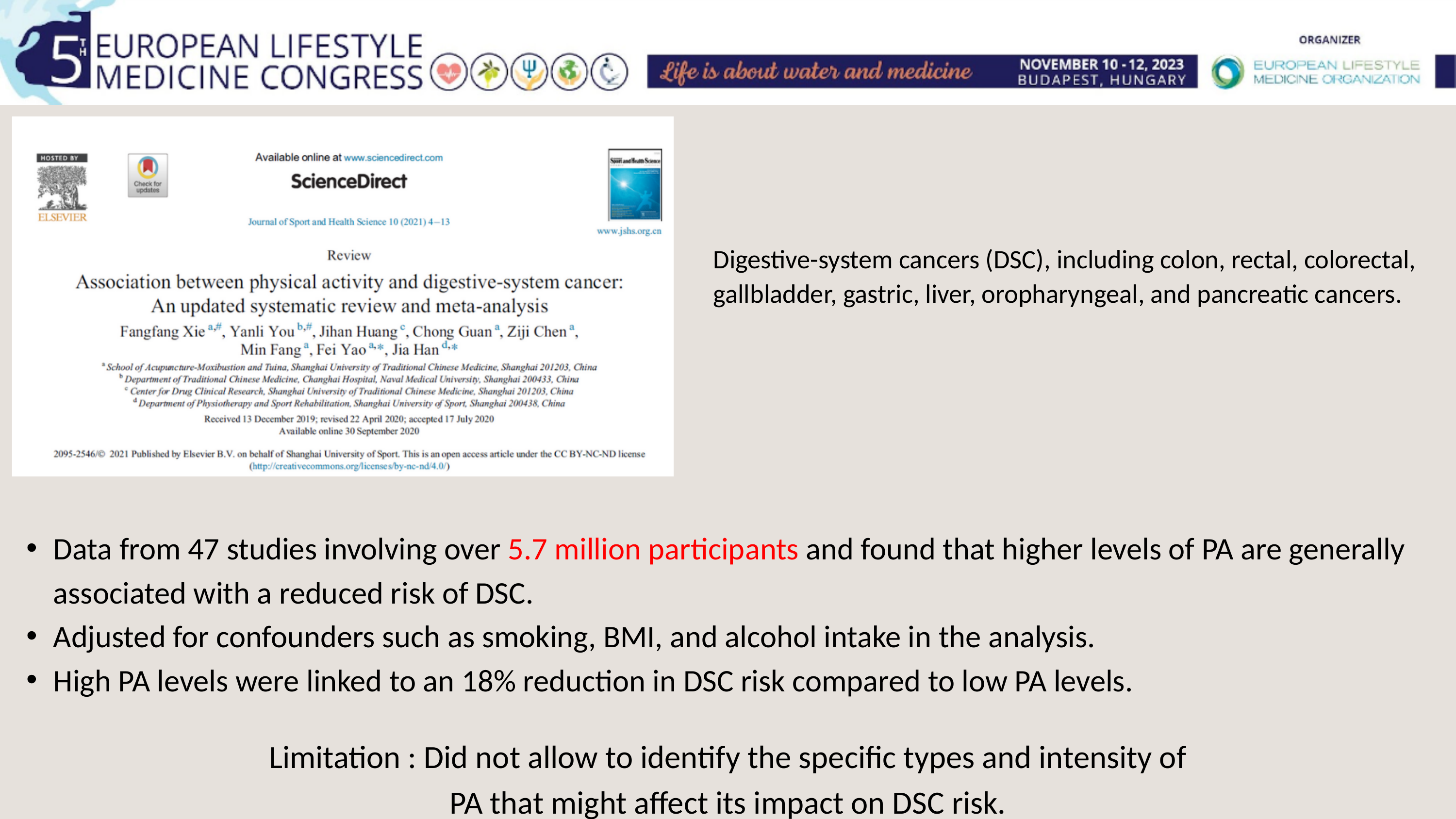

Digestive-system cancers (DSC), including colon, rectal, colorectal, gallbladder, gastric, liver, oropharyngeal, and pancreatic cancers.
Data from 47 studies involving over 5.7 million participants and found that higher levels of PA are generally associated with a reduced risk of DSC.
Adjusted for confounders such as smoking, BMI, and alcohol intake in the analysis.
High PA levels were linked to an 18% reduction in DSC risk compared to low PA levels.
Limitation : Did not allow to identify the specific types and intensity of
PA that might affect its impact on DSC risk.